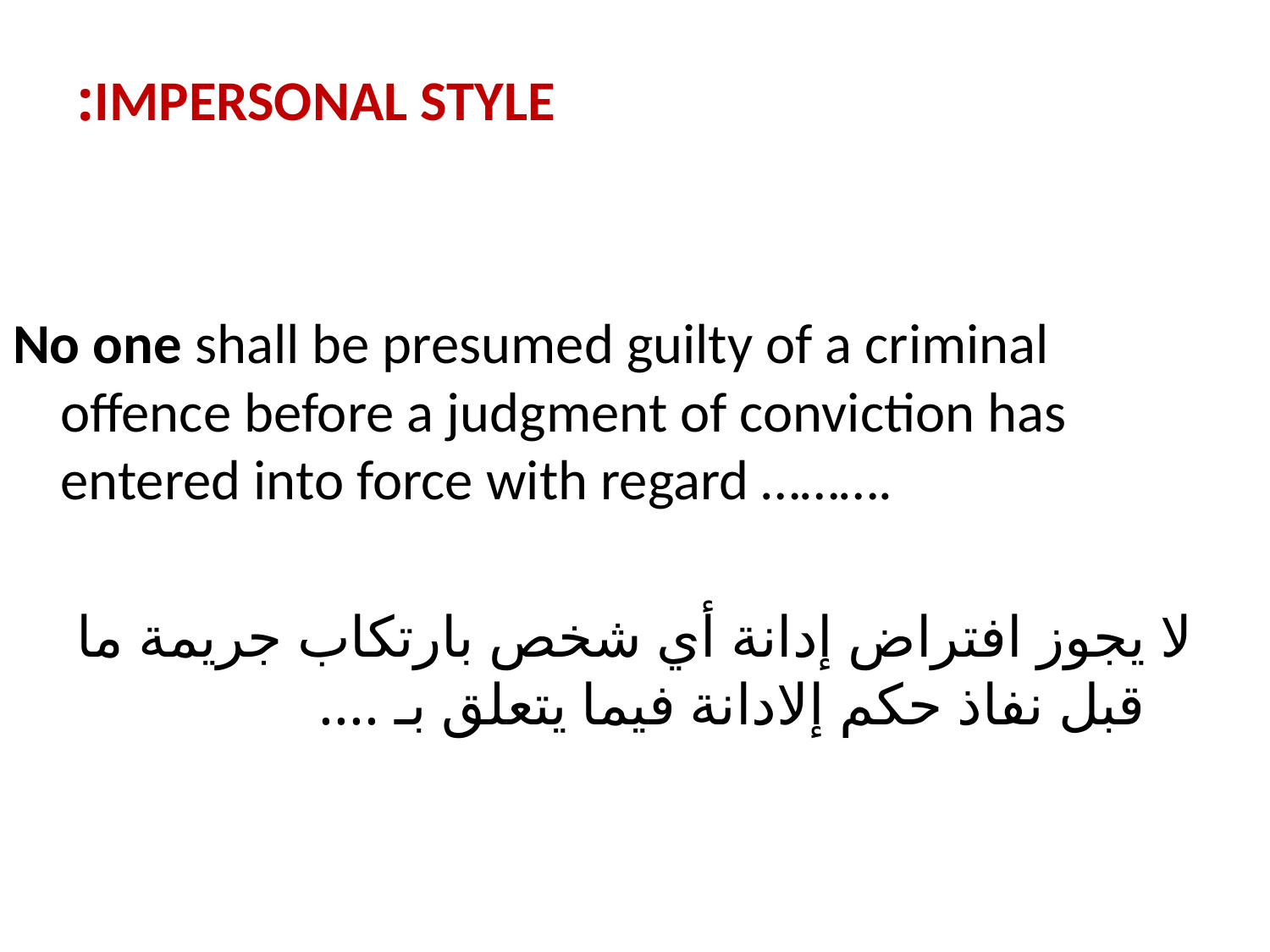

# IMPERSONAL STYLE:

No one shall be presumed guilty of a criminal offence before a judgment of conviction has entered into force with regard ……….

لا يجوز افتراض إدانة أي شخص بارتكاب جريمة ما قبل نفاذ حكم إلادانة فيما يتعلق بـ ....